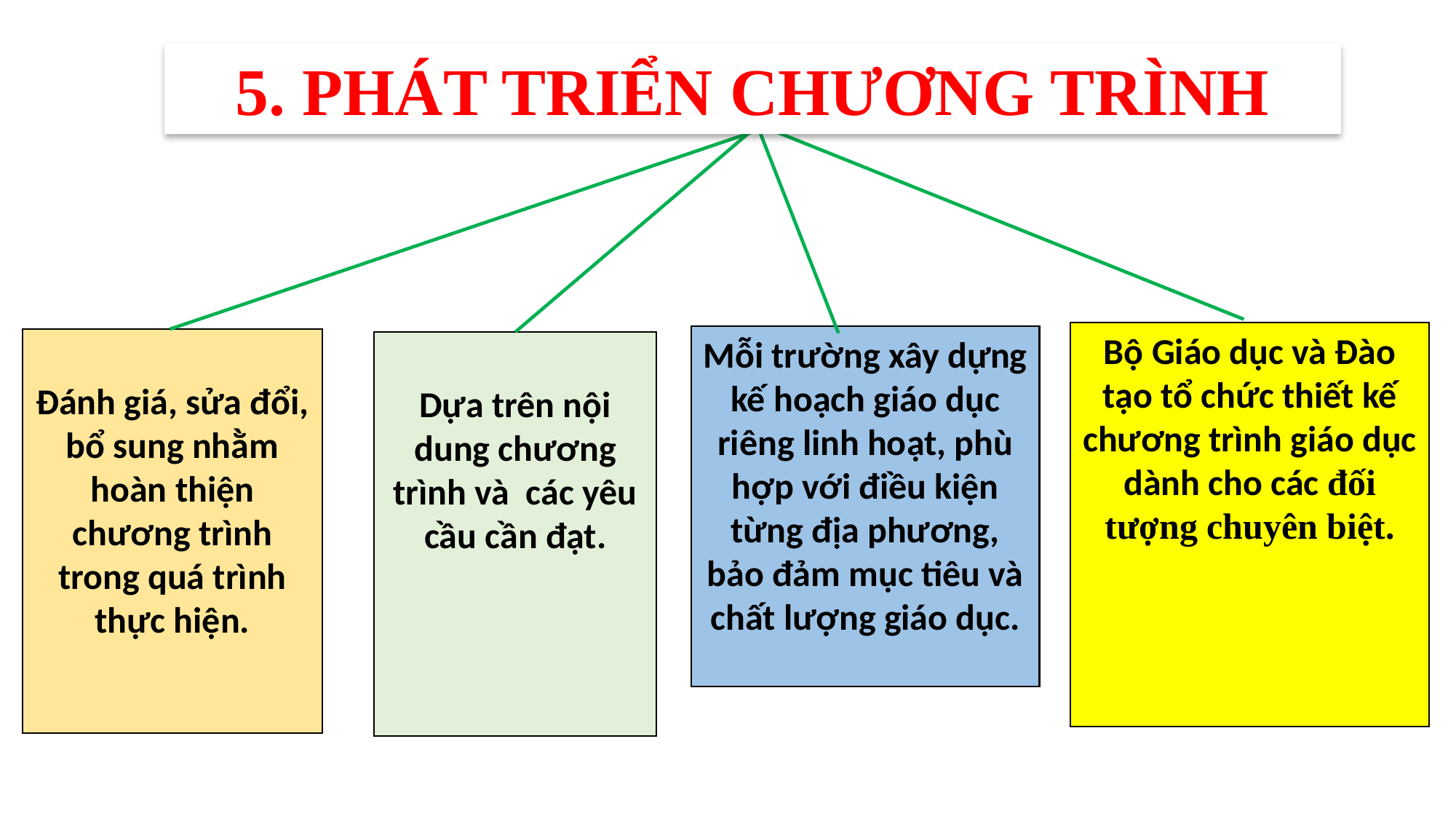

5. PHÁT TRIỂN CHƯƠNG TRÌNH
Bộ Giáo dục và Đào tạo tổ chức thiết kế chương trình giáo dục dành cho các đối tượng chuyên biệt.

Mỗi trường xây dựng kế hoạch giáo dục riêng linh hoạt, phù hợp với điều kiện từng địa phương, bảo đảm mục tiêu và chất lượng giáo dục.

Đánh giá, sửa đổi, bổ sung nhằm hoàn thiện chương trình trong quá trình thực hiện.

Dựa trên nội dung chương trình và  các yêu cầu cần đạt.